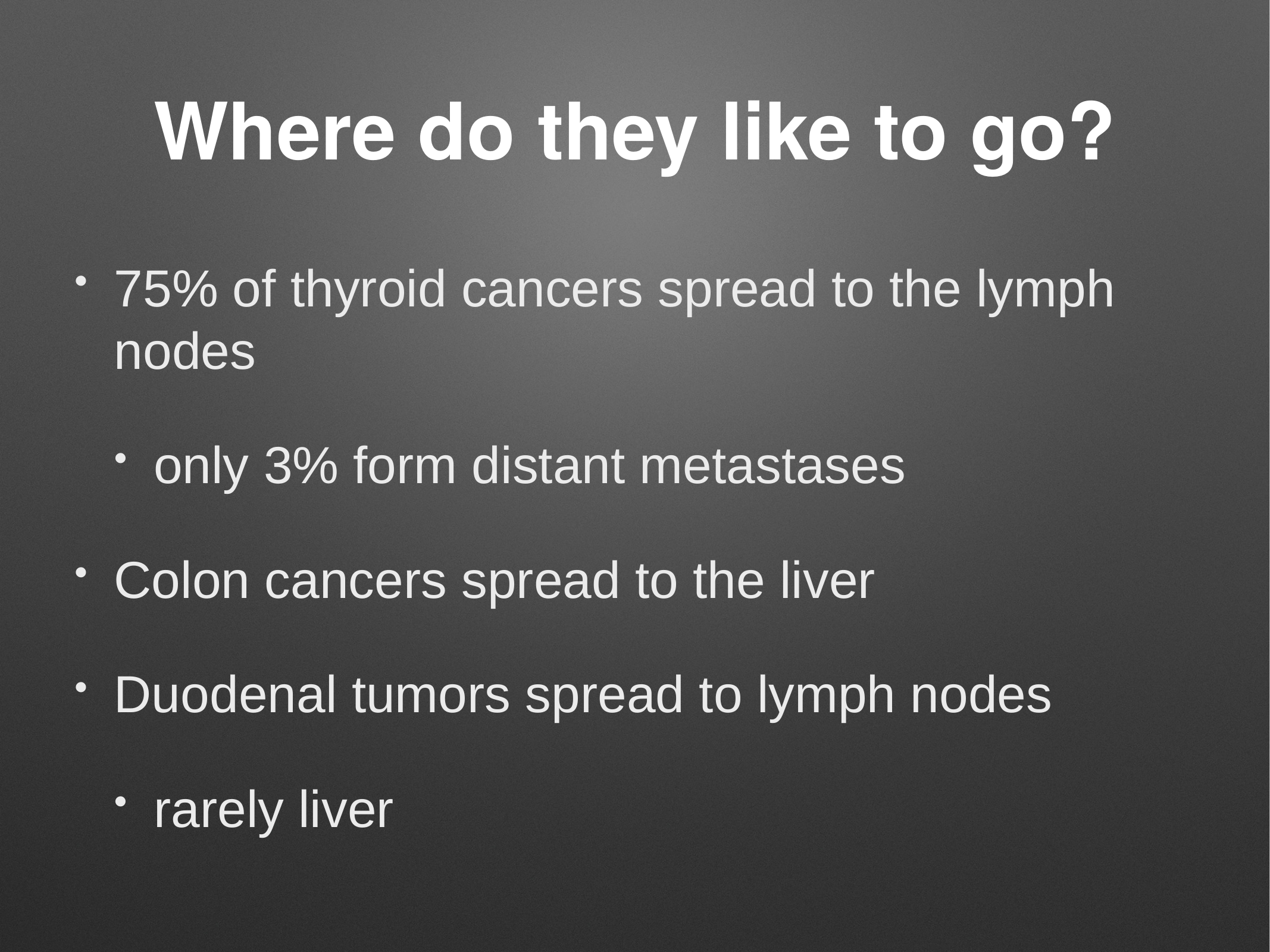

# Where do they like to go?
75% of thyroid cancers spread to the lymph nodes
only 3% form distant metastases
Colon cancers spread to the liver
Duodenal tumors spread to lymph nodes
rarely liver